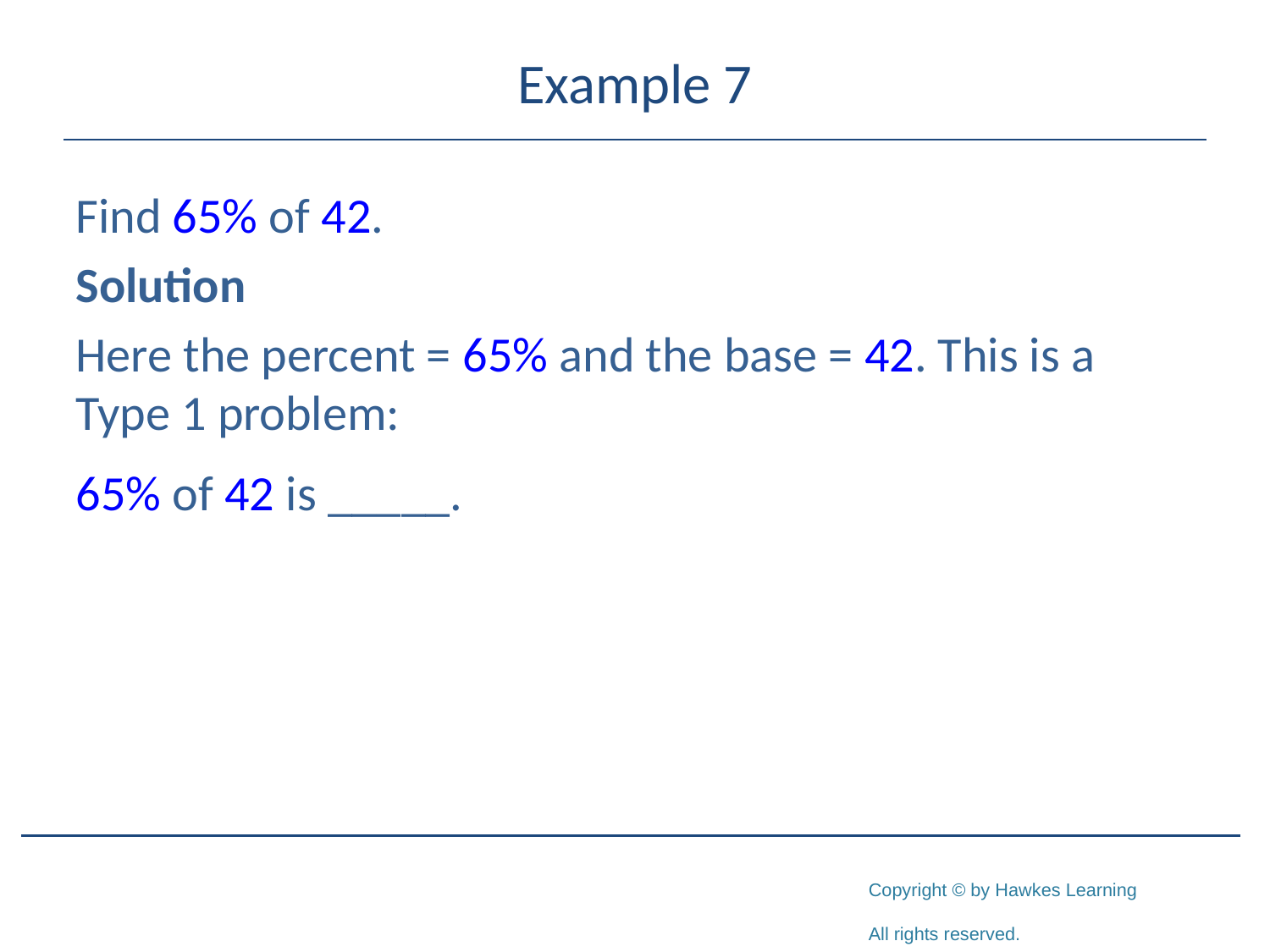

# Example 7
Find 65% of 42.
Solution
Here the percent = 65% and the base = 42. This is a Type 1 problem:
65% of 42 is _____.